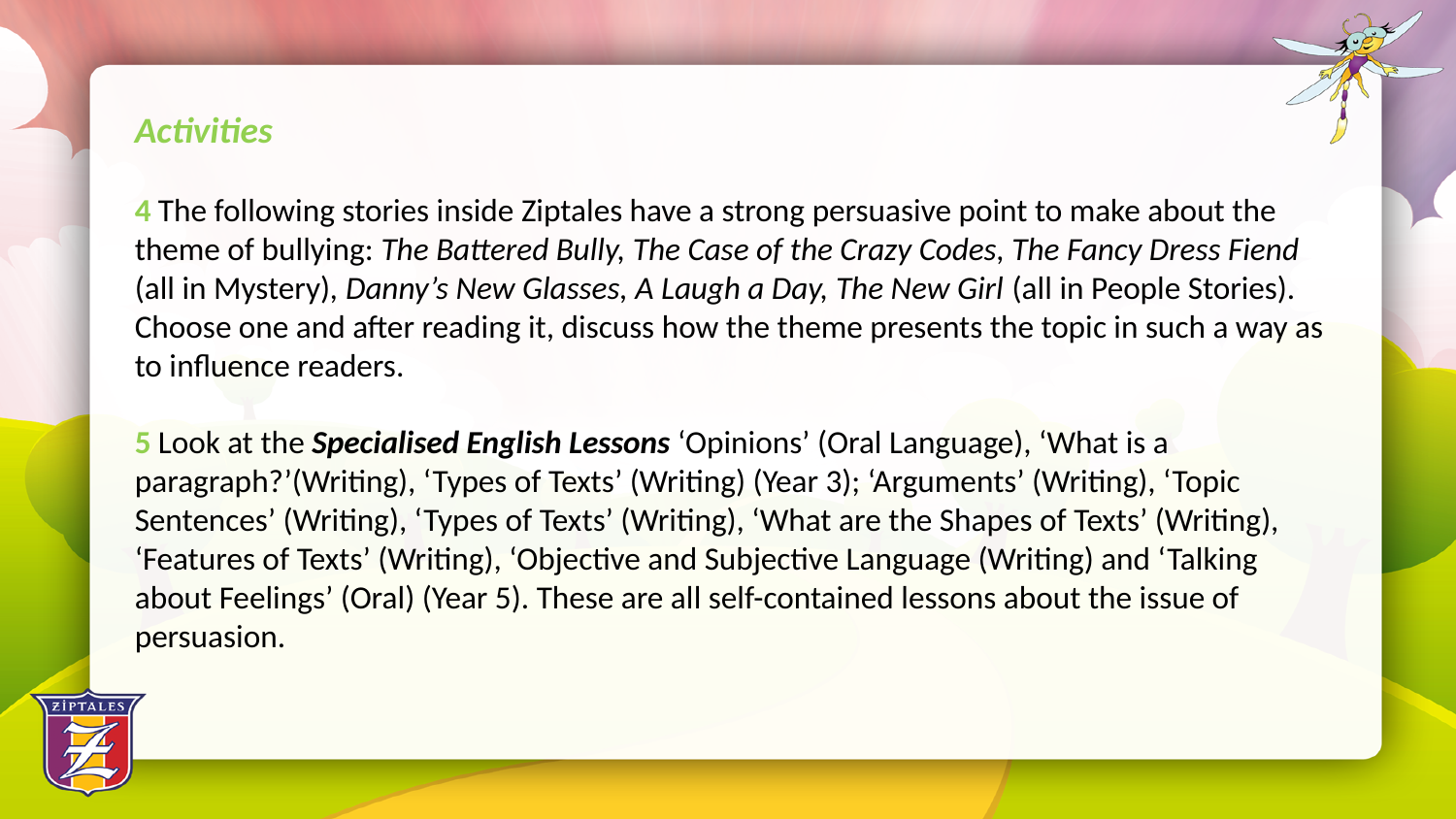

Activities

4 The following stories inside Ziptales have a strong persuasive point to make about the theme of bullying: The Battered Bully, The Case of the Crazy Codes, The Fancy Dress Fiend (all in Mystery), Danny’s New Glasses, A Laugh a Day, The New Girl (all in People Stories). Choose one and after reading it, discuss how the theme presents the topic in such a way as to influence readers.

5 Look at the Specialised English Lessons ‘Opinions’ (Oral Language), ‘What is a paragraph?’(Writing), ‘Types of Texts’ (Writing) (Year 3); ‘Arguments’ (Writing), ‘Topic Sentences’ (Writing), ‘Types of Texts’ (Writing), ‘What are the Shapes of Texts’ (Writing), ‘Features of Texts’ (Writing), ‘Objective and Subjective Language (Writing) and ‘Talking about Feelings’ (Oral) (Year 5). These are all self-contained lessons about the issue of persuasion.